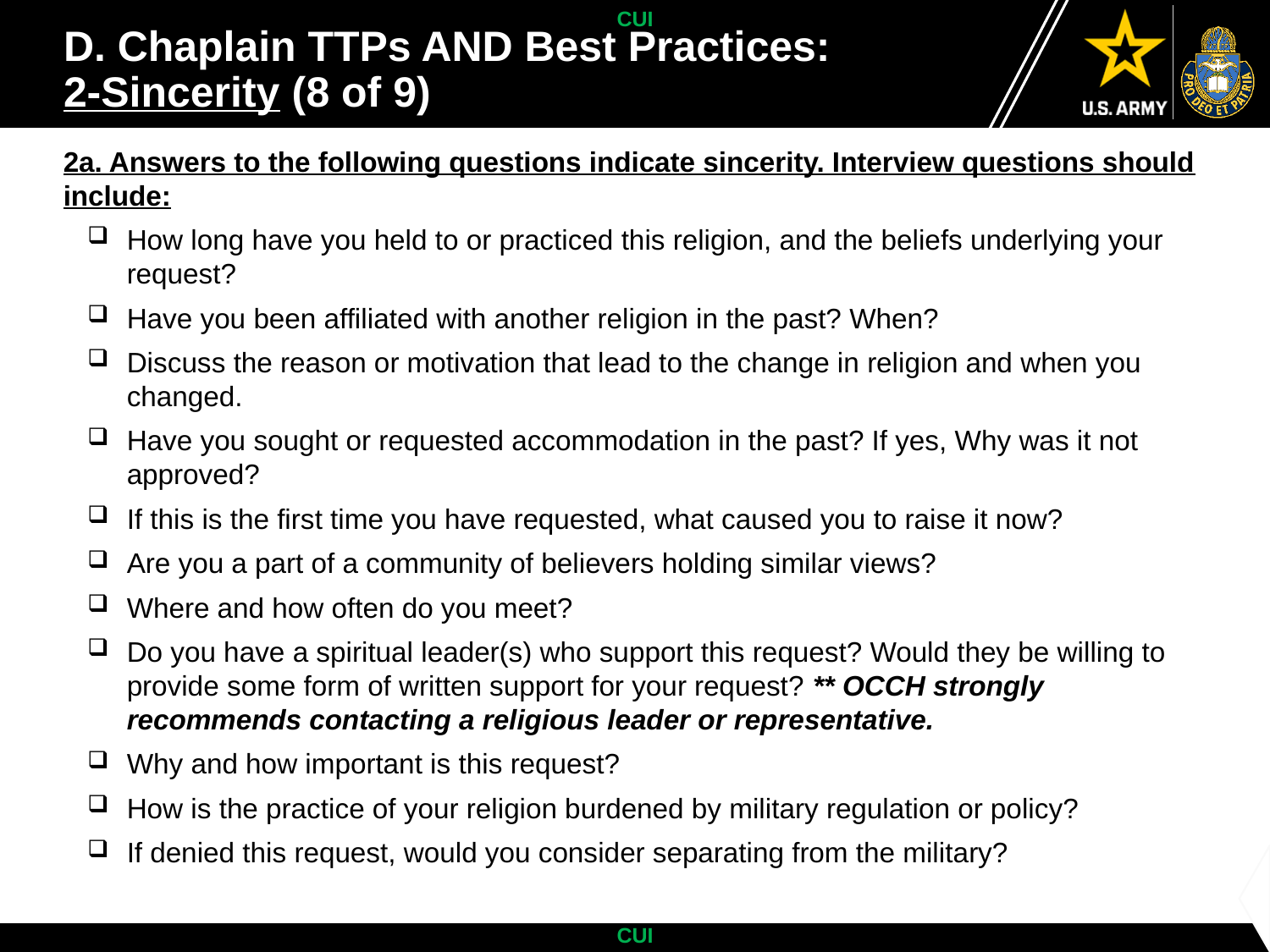

D. Chaplain TTPs AND Best Practices:
2-Sincerity (8 of 9)
2a. Answers to the following questions indicate sincerity. Interview questions should include:
How long have you held to or practiced this religion, and the beliefs underlying your request?
Have you been affiliated with another religion in the past? When?
Discuss the reason or motivation that lead to the change in religion and when you changed.
Have you sought or requested accommodation in the past? If yes, Why was it not approved?
If this is the first time you have requested, what caused you to raise it now?
Are you a part of a community of believers holding similar views?
Where and how often do you meet?
Do you have a spiritual leader(s) who support this request? Would they be willing to provide some form of written support for your request? ** OCCH strongly recommends contacting a religious leader or representative.
Why and how important is this request?
How is the practice of your religion burdened by military regulation or policy?
If denied this request, would you consider separating from the military?